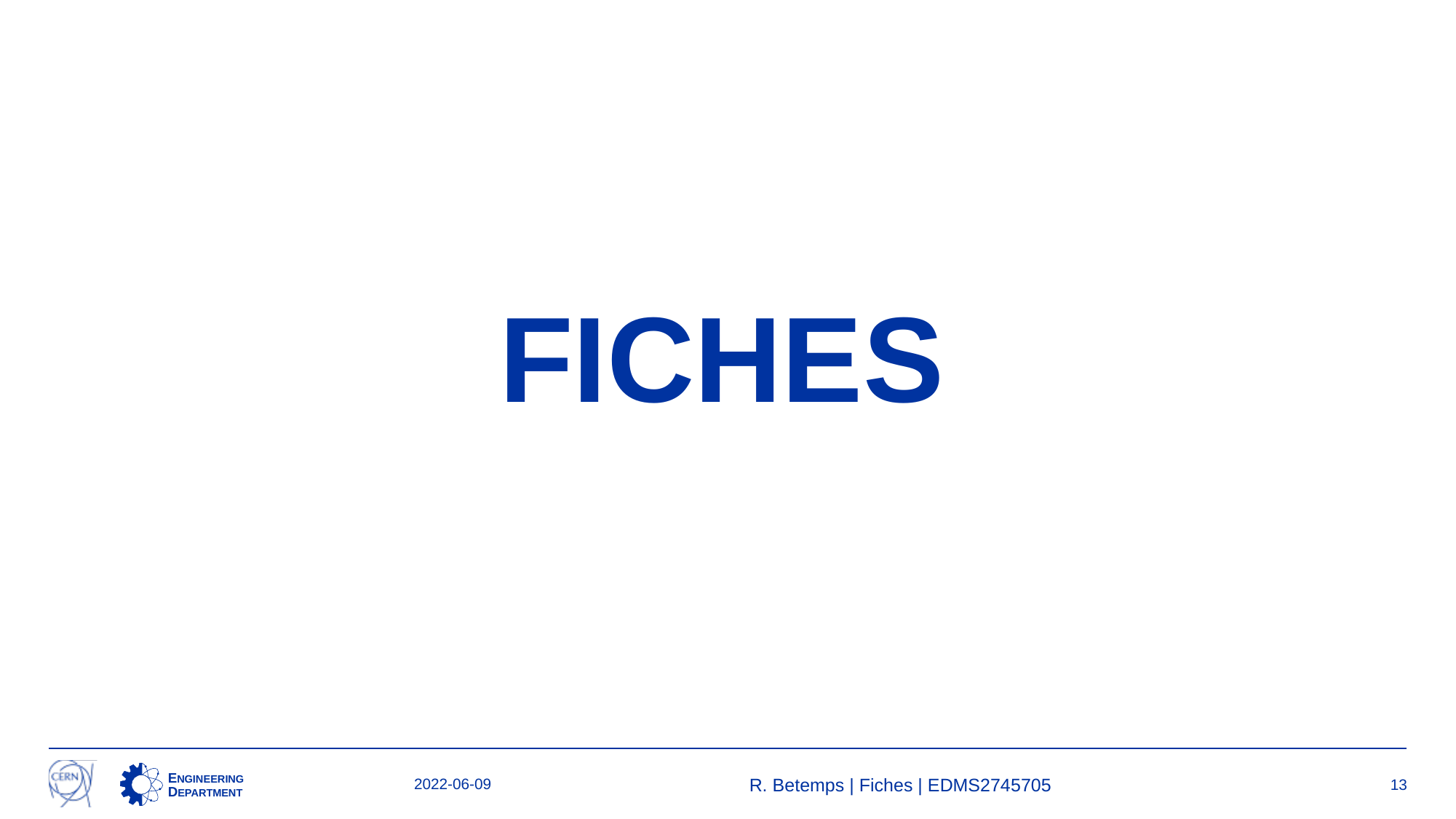

# FICHES
2022-06-09
R. Betemps | Fiches | EDMS2745705
13